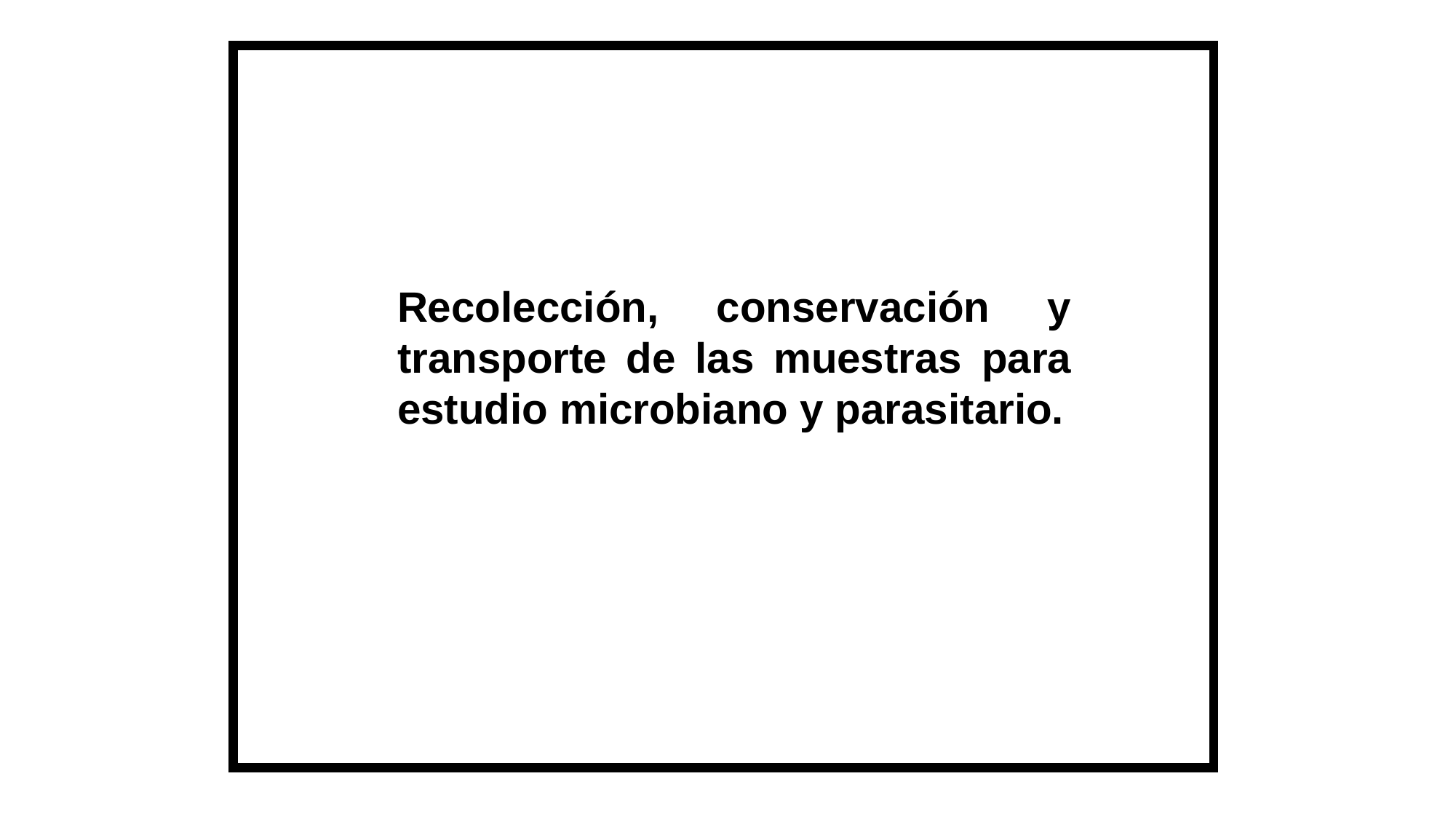

Recolección, conservación y transporte de las muestras para estudio microbiano y parasitario.